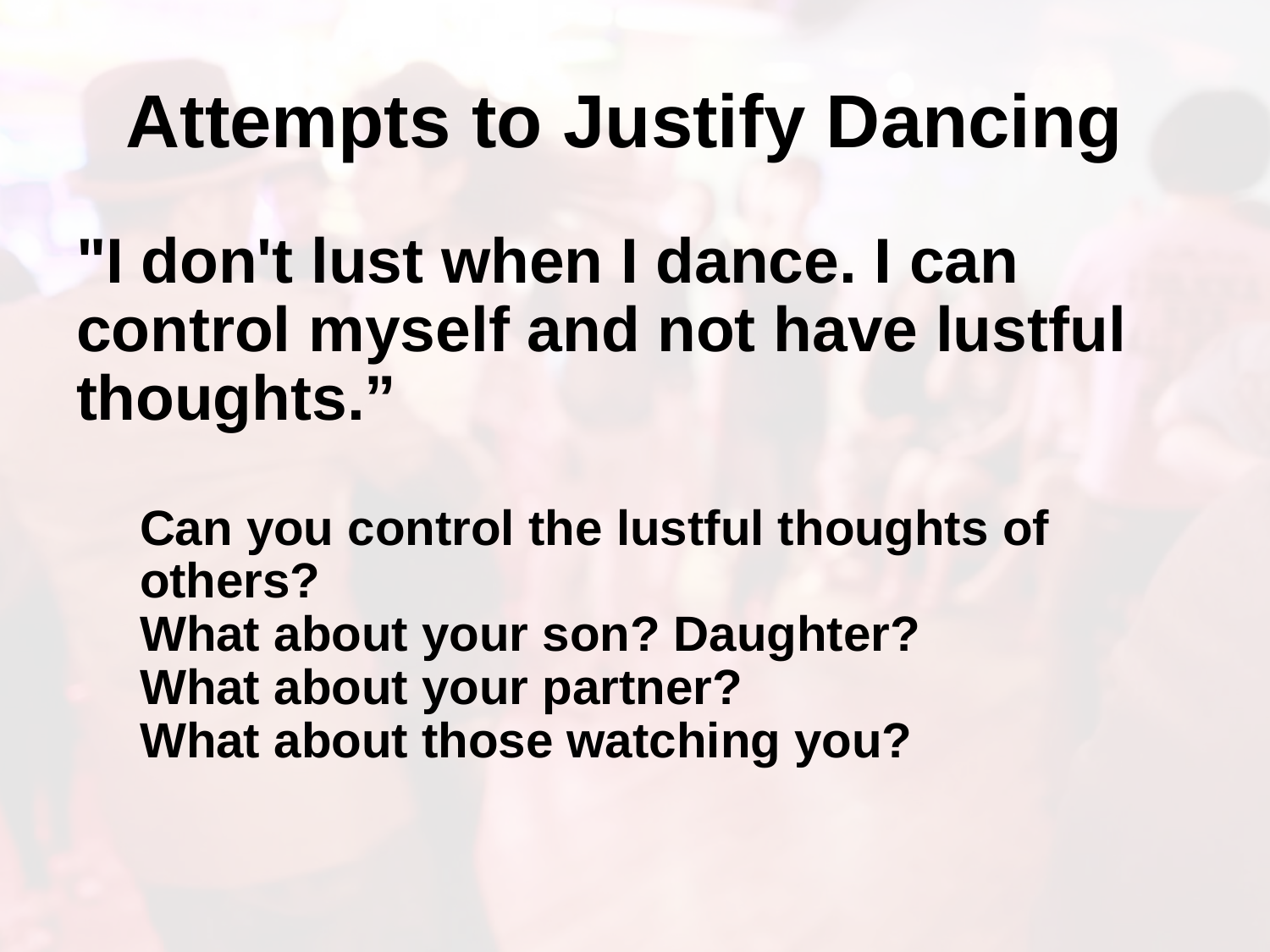

# Attempts to Justify Dancing
"I don't lust when I dance. I can control myself and not have lustful thoughts.”

Can you control the lustful thoughts of others?
What about your son? Daughter?
What about your partner?
What about those watching you?